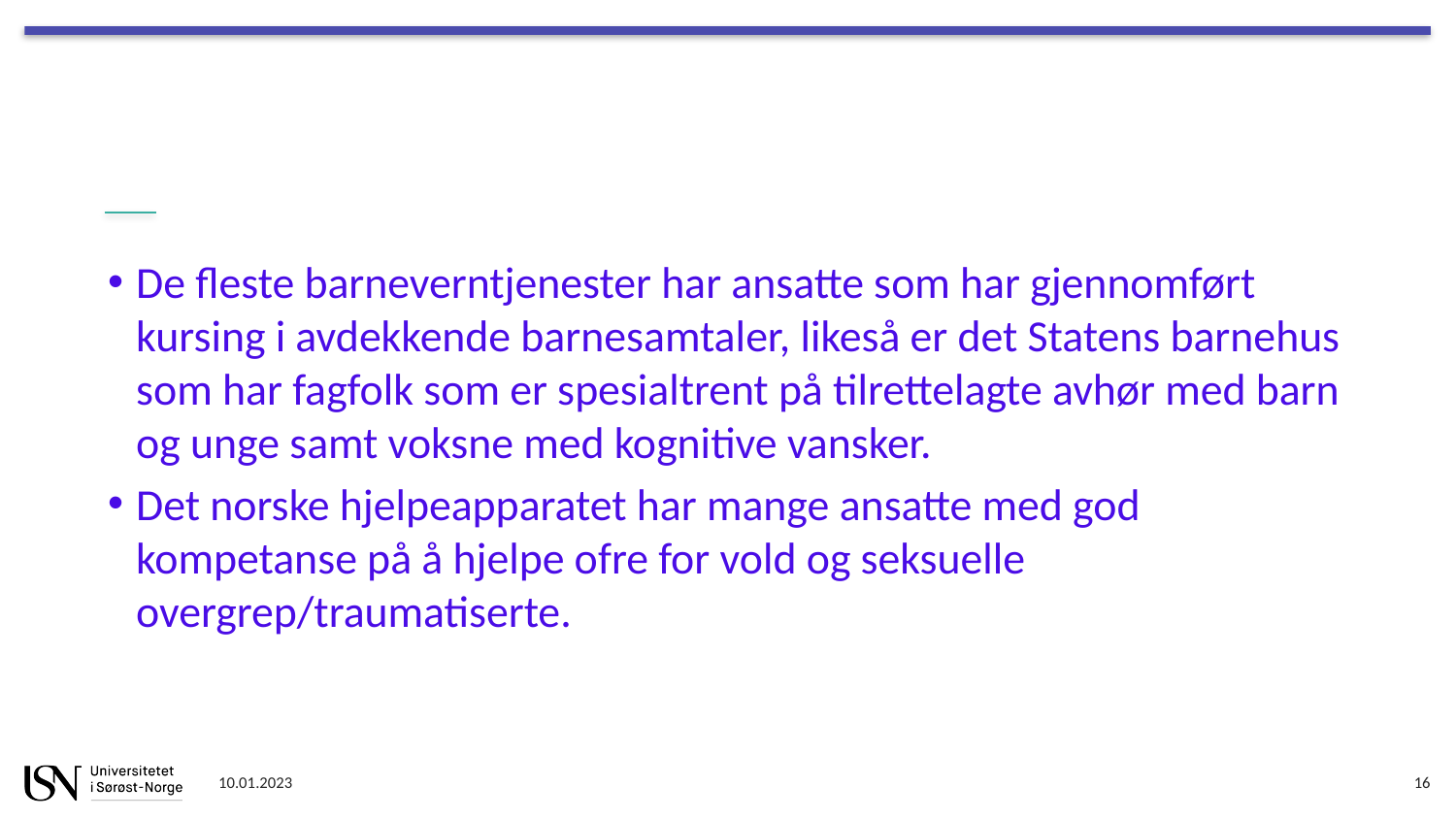

#
De fleste barneverntjenester har ansatte som har gjennomført kursing i avdekkende barnesamtaler, likeså er det Statens barnehus som har fagfolk som er spesialtrent på tilrettelagte avhør med barn og unge samt voksne med kognitive vansker.
Det norske hjelpeapparatet har mange ansatte med god kompetanse på å hjelpe ofre for vold og seksuelle overgrep/traumatiserte.
10.01.2023
16